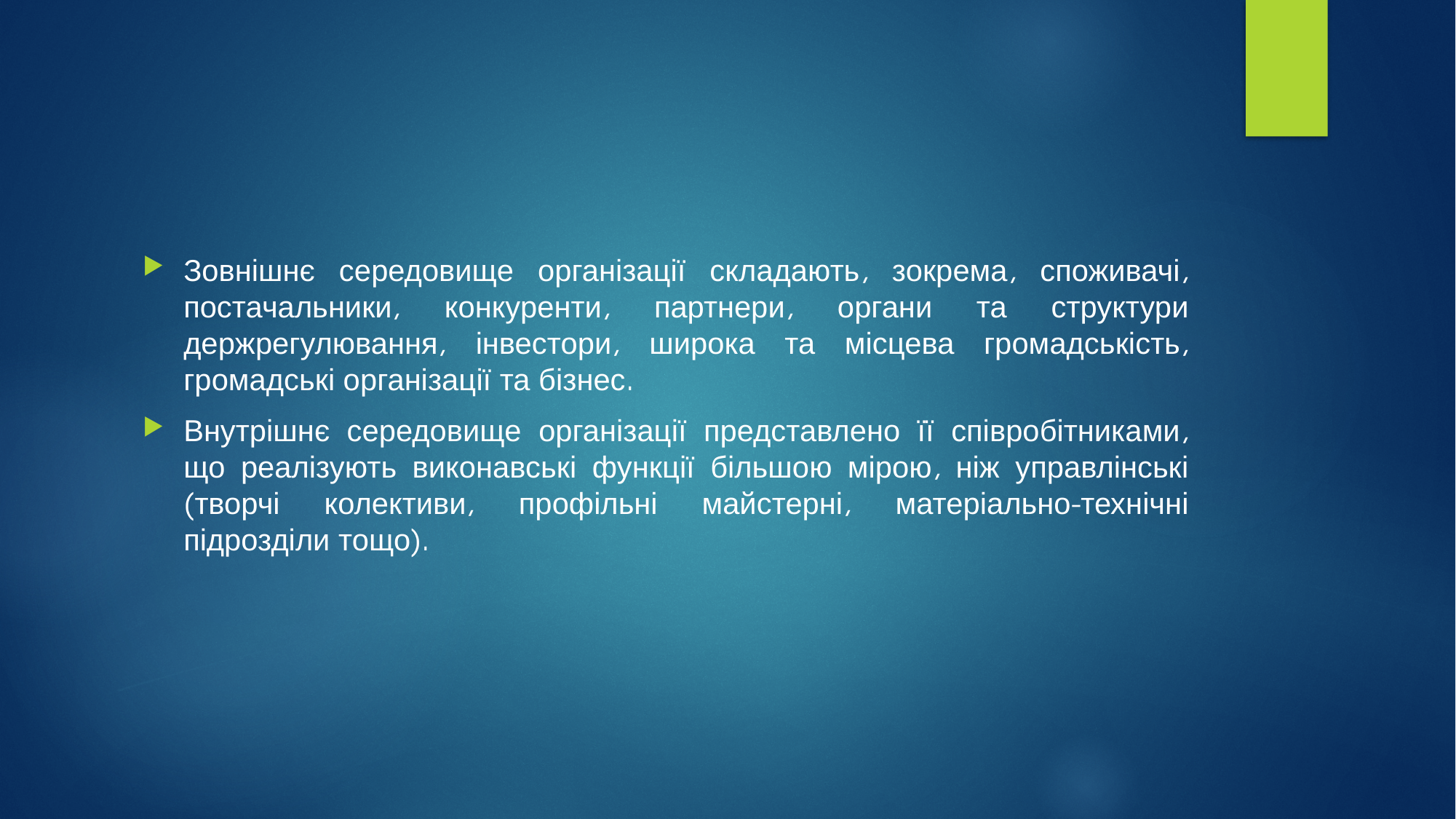

#
Зовнішнє середовище організації складають, зокрема, споживачі, постачальники, конкуренти, партнери, органи та структури держрегулювання, інвестори, широка та місцева громадськість, громадські організації та бізнес.
Внутрішнє середовище організації представлено її співробітниками, що реалізують виконавські функції більшою мірою, ніж управлінські (творчі колективи, профільні майстерні, матеріально-технічні підрозділи тощо).